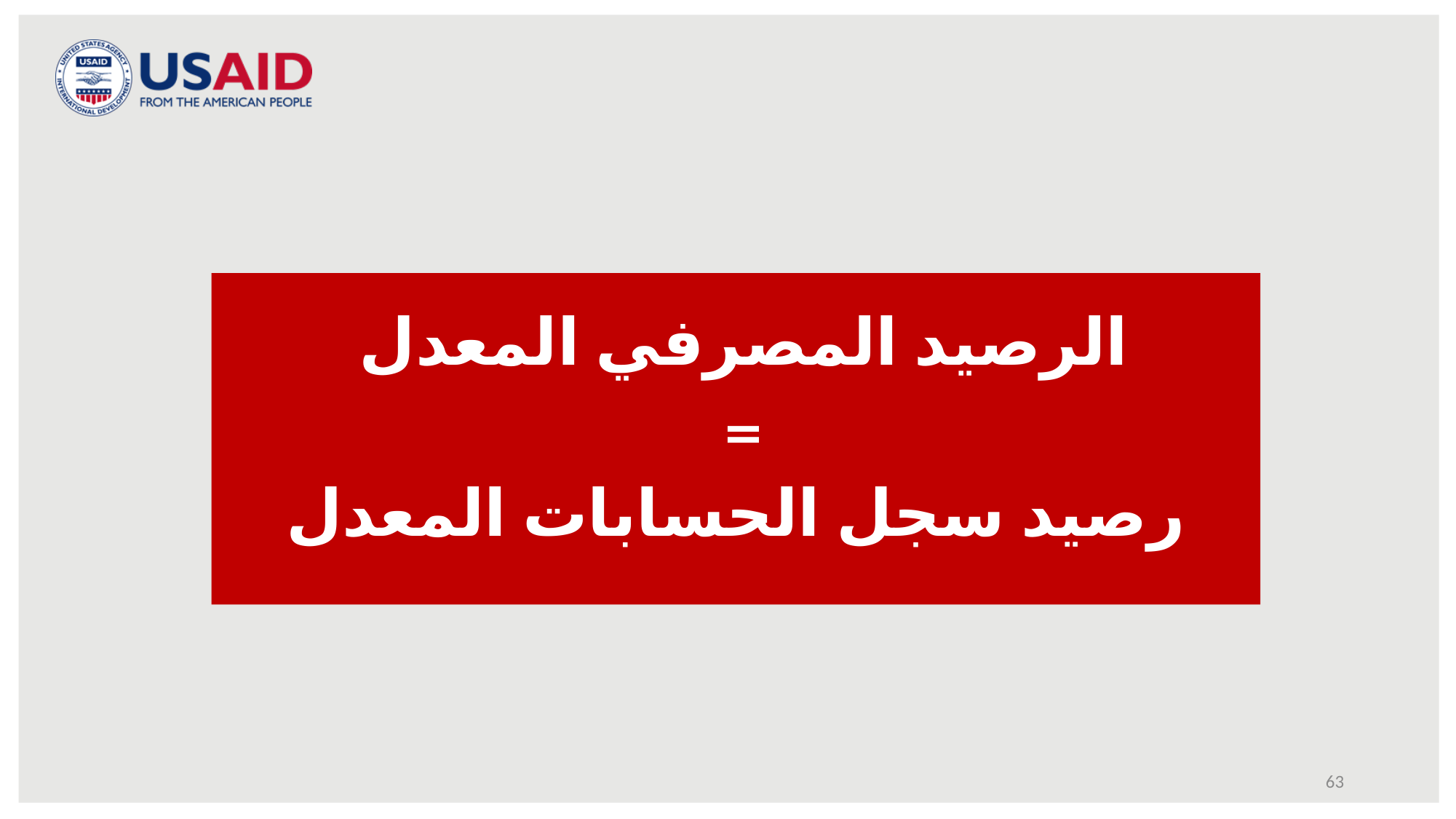

الرصيد المصرفي المعدل
=
رصيد سجل الحسابات المعدل

63